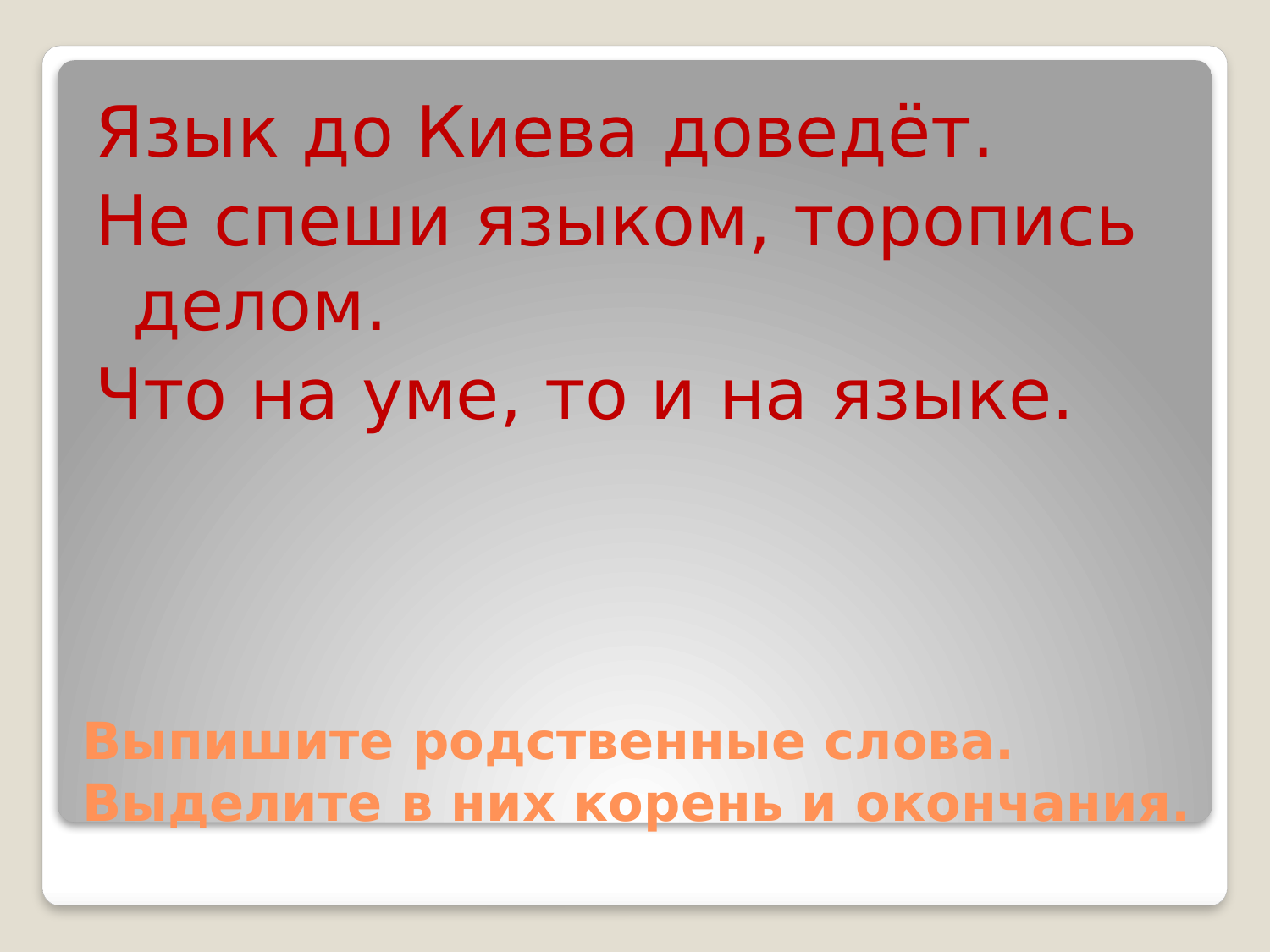

Язык до Киева доведёт.
Не спеши языком, торопись делом.
Что на уме, то и на языке.

# Выпишите родственные слова. Выделите в них корень и окончания.